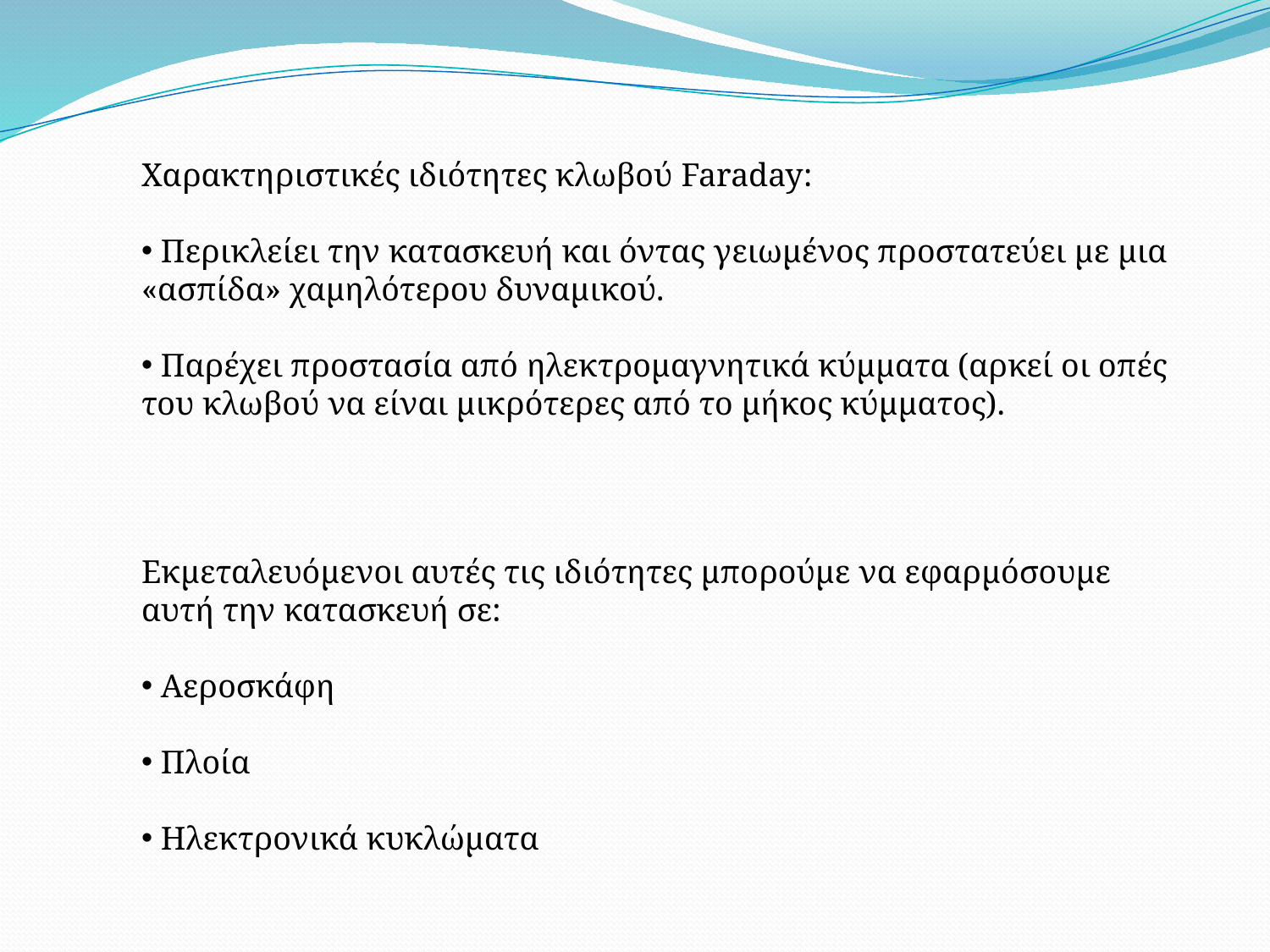

Χαρακτηριστικές ιδιότητες κλωβού Faraday:

 Περικλείει την κατασκευή και όντας γειωμένος προστατεύει με μια «ασπίδα» χαμηλότερου δυναμικού.

 Παρέχει προστασία από ηλεκτρομαγνητικά κύμματα (αρκεί οι οπές του κλωβού να είναι μικρότερες από το μήκος κύμματος).
Εκμεταλευόμενοι αυτές τις ιδιότητες μπορούμε να εφαρμόσουμε αυτή την κατασκευή σε:

 Αεροσκάφη

 Πλοία

 Ηλεκτρονικά κυκλώματα